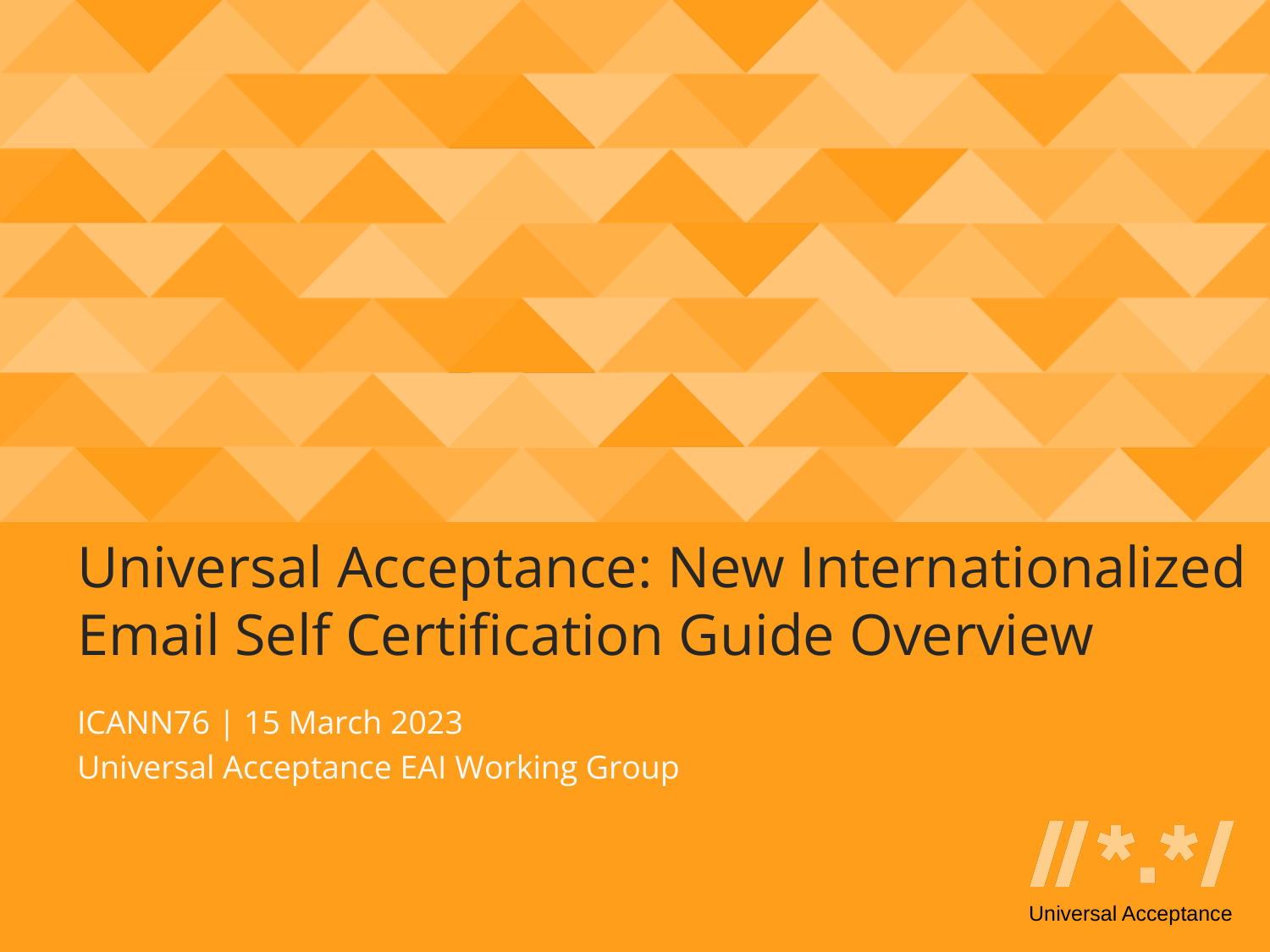

# Universal Acceptance: New Internationalized Email Self Certification Guide Overview
ICANN76 | 15 March 2023
Universal Acceptance EAI Working Group